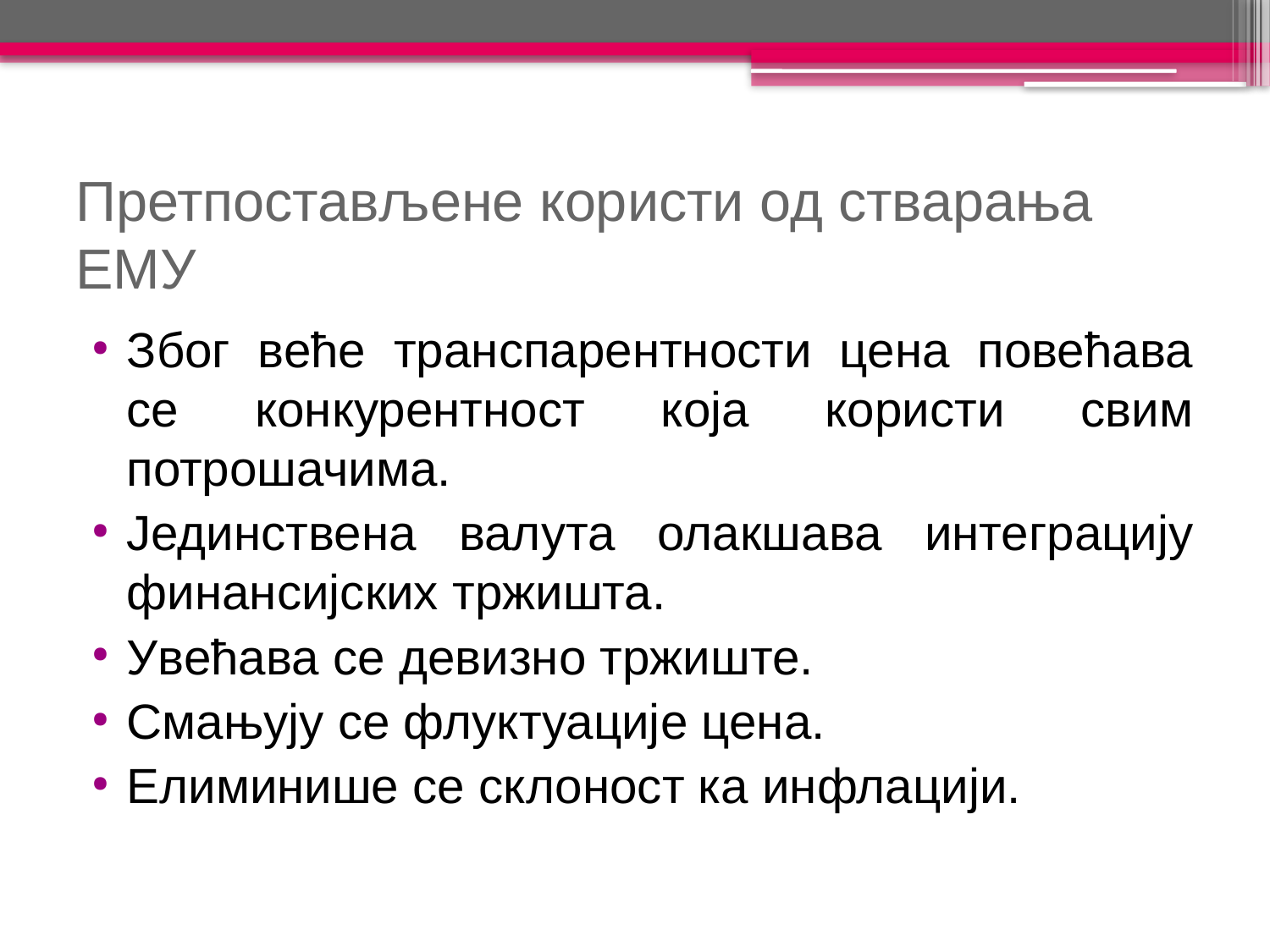

# Претпостављене користи од стварања ЕМУ
Због веће транспарентности цена повећава се конкурентност која користи свим потрошачима.
Јединствена валута олакшава интеграцију финансијских тржишта.
Увећава се девизно тржиште.
Смањују се флуктуације цена.
Елиминише се склоност ка инфлацији.